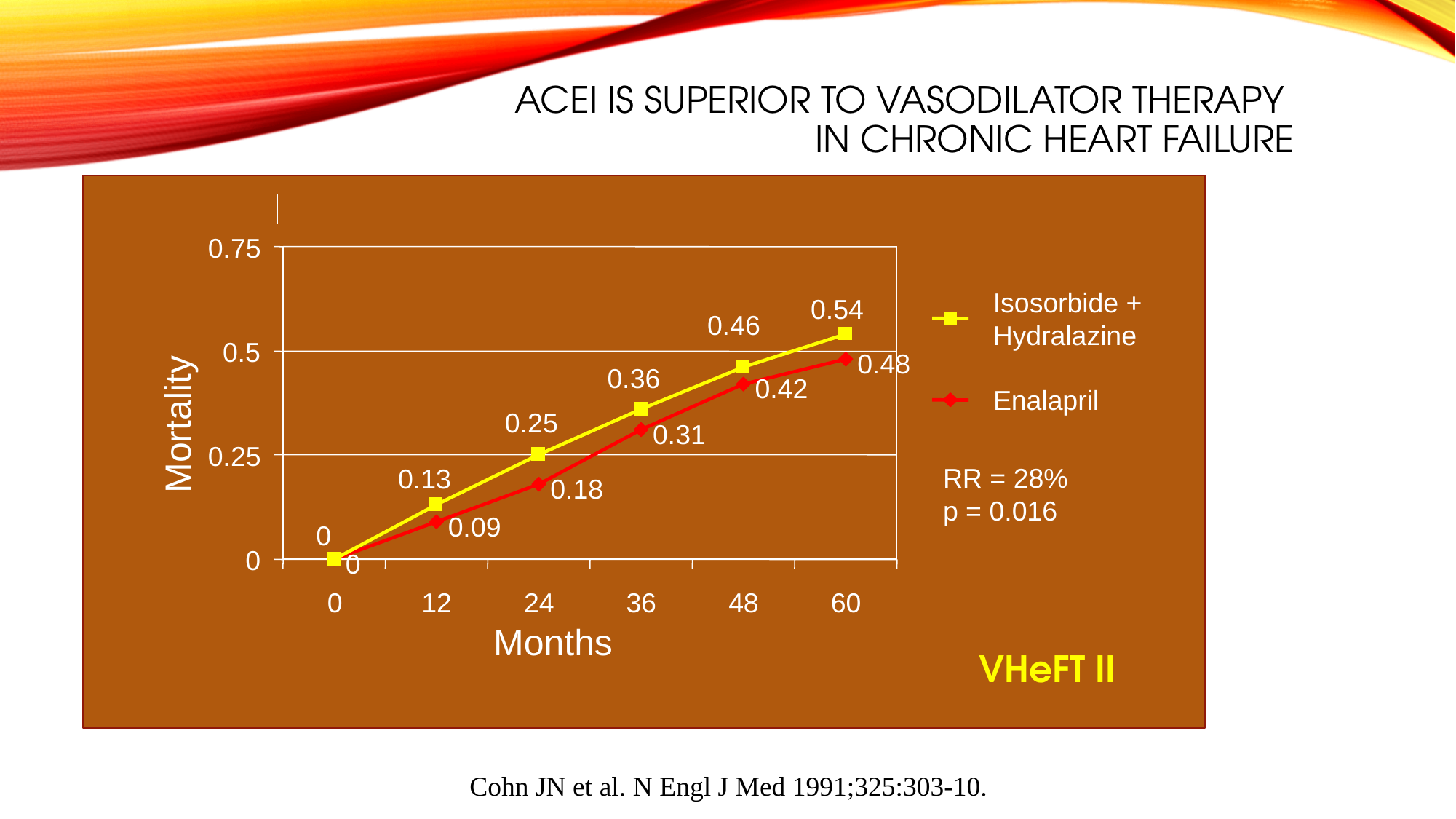

# ACEI is Superior to Vasodilator Therapy in Chronic Heart Failure

0.75

0.54
0.46

0.5
0.48

0.36
0.42

0.25
0.31

0.25

0.13
0.18

0.09

0
0
0

0
12
24
36
48
60
Isosorbide +
Hydralazine

Enalapril

Mortality
RR = 28%
p = 0.016
Months
VHeFT II
Cohn JN et al. N Engl J Med 1991;325:303-10.